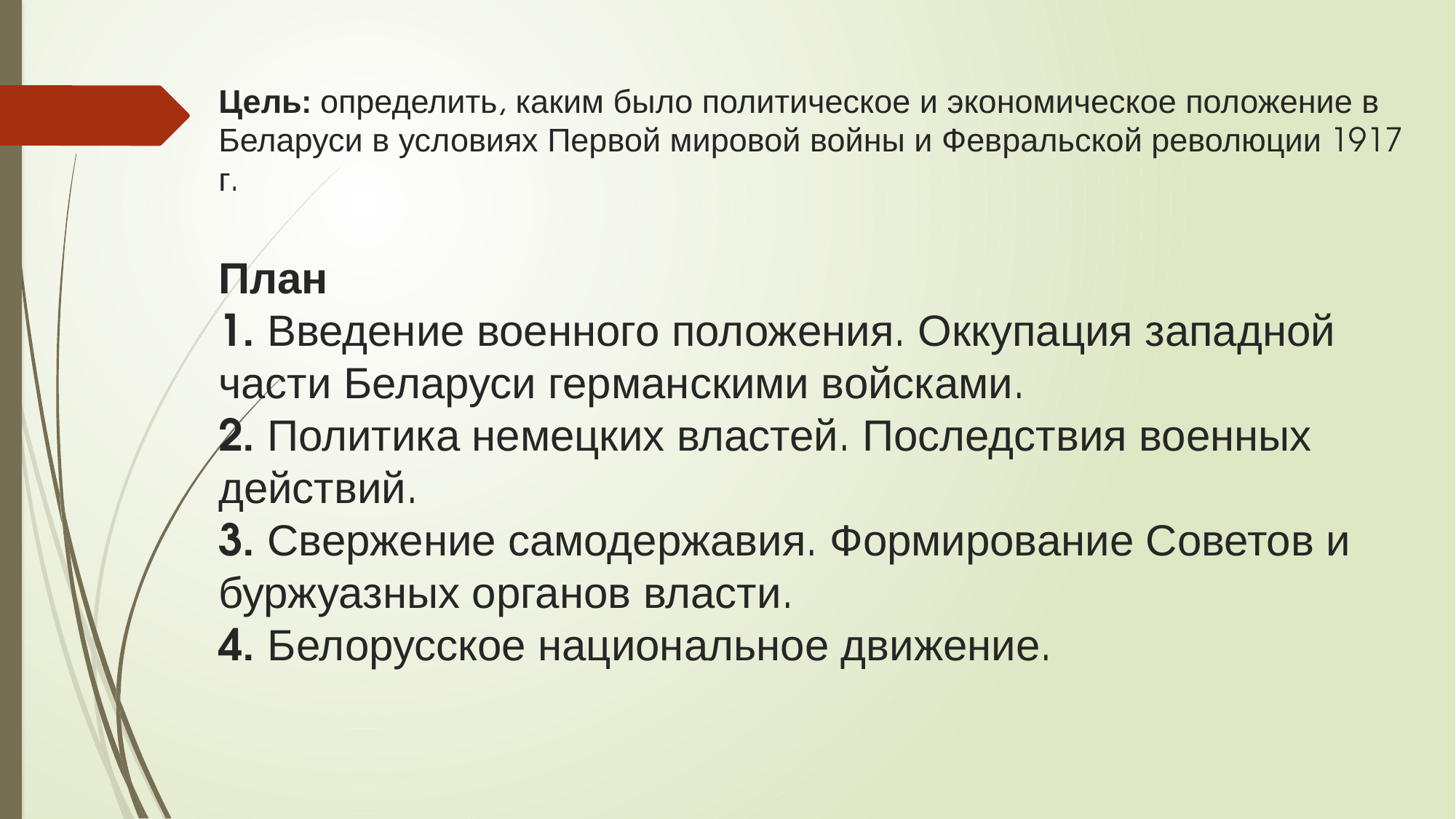

# Цель: определить, каким было политическое и экономическое положение в Беларуси в условиях Первой мировой войны и Февральской революции 1917 г. План 1. Введение военного положения. Оккупация западной части Беларуси германскими войсками. 2. Политика немецких властей. Последствия военных действий. 3. Свержение самодержавия. Формирование Советов и буржуазных органов власти. 4. Белорусское национальное движение.